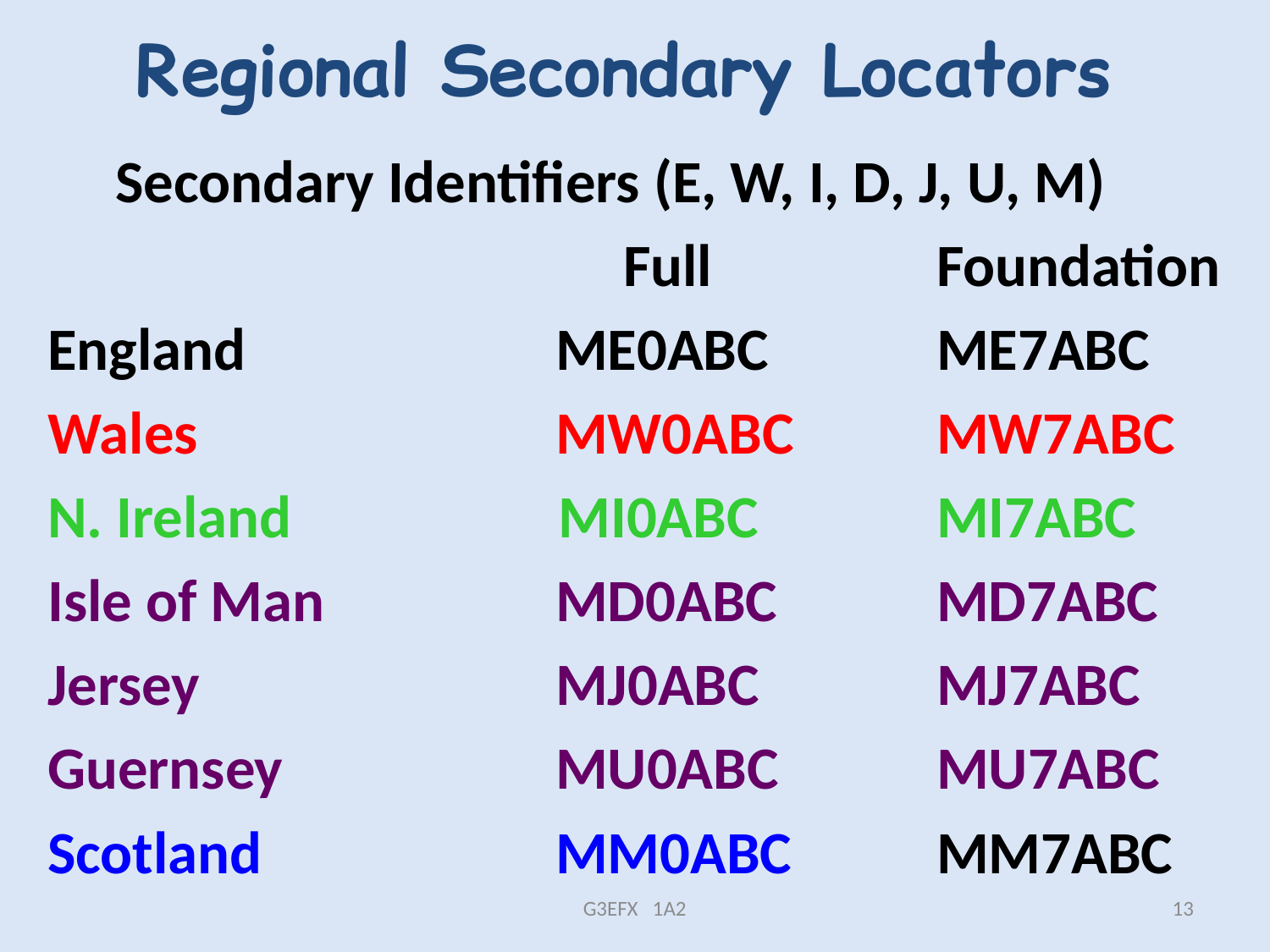

# Regional Secondary Locators
     Secondary Identifiers (E, W, I, D, J, U, M)
				     Full		Foundation
England 			ME0ABC		ME7ABC
Wales			MW0ABC		MW7ABC
N. Ireland	                   MI0ABC		MI7ABC
Isle of Man		MD0ABC		MD7ABC
Jersey			MJ0ABC 		MJ7ABC
Guernsey			MU0ABC		MU7ABC
Scotland			MM0ABC		MM7ABC

G3EFX   1A2
13